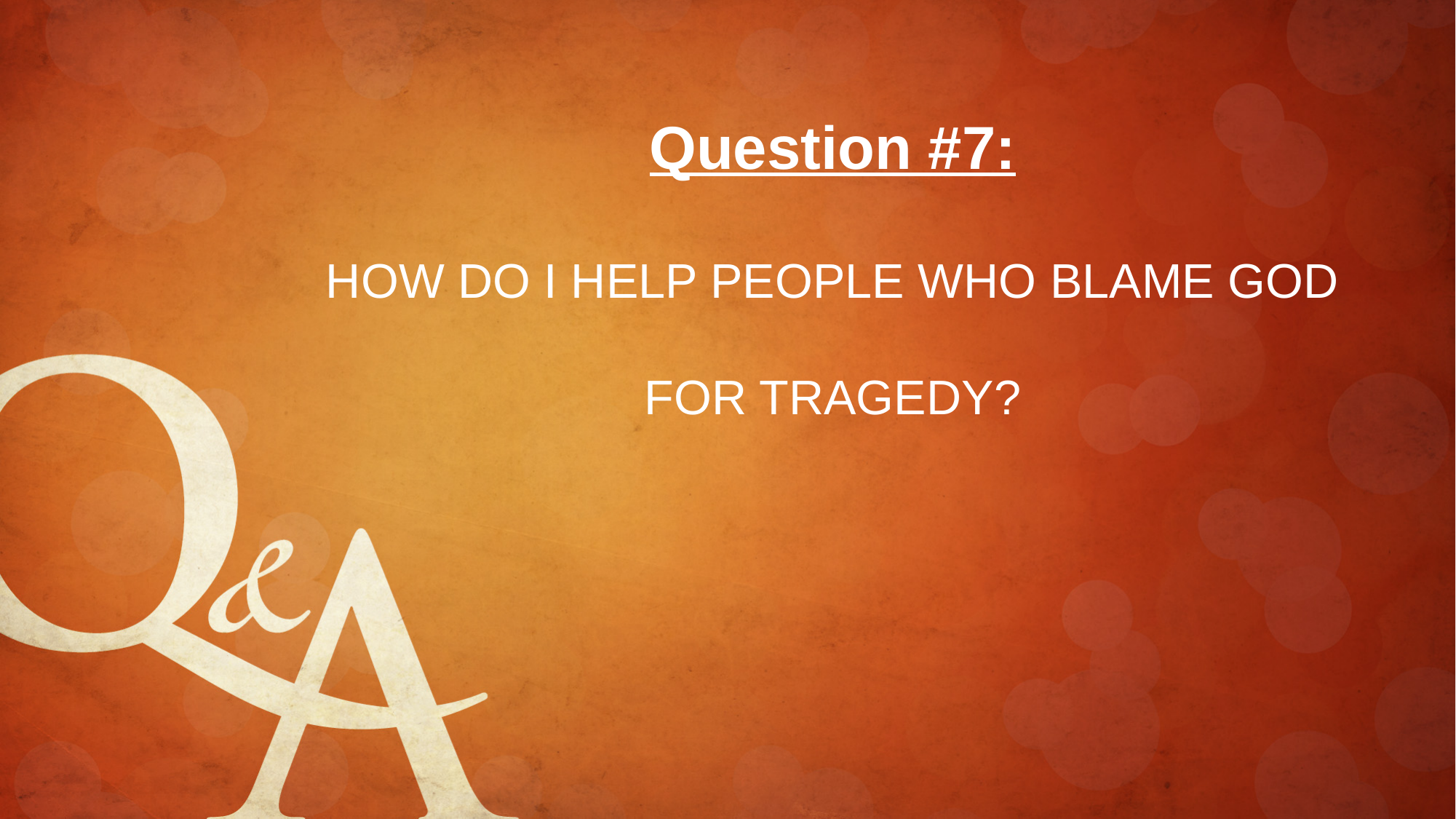

Question #7:
HOW DO I HELP PEOPLE WHO BLAME GOD FOR TRAGEDY?